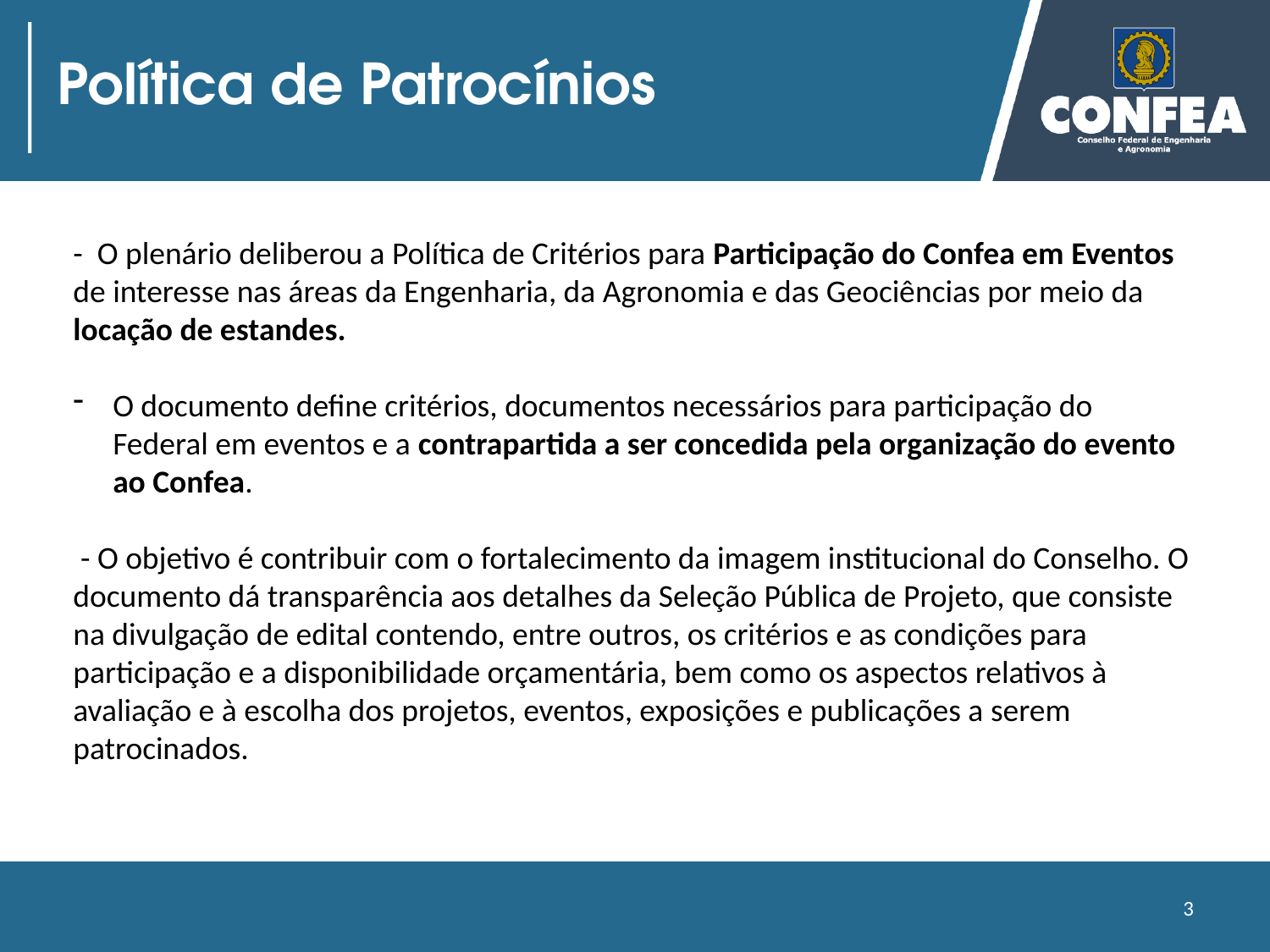

Política de Patrocínios
-  O plenário deliberou a Política de Critérios para Participação do Confea em Eventos de interesse nas áreas da Engenharia, da Agronomia e das Geociências por meio da locação de estandes.

O documento define critérios, documentos necessários para participação do Federal em eventos e a contrapartida a ser concedida pela organização do evento ao Confea.

 - O objetivo é contribuir com o fortalecimento da imagem institucional do Conselho. O documento dá transparência aos detalhes da Seleção Pública de Projeto, que consiste na divulgação de edital contendo, entre outros, os critérios e as condições para participação e a disponibilidade orçamentária, bem como os aspectos relativos à avaliação e à escolha dos projetos, eventos, exposições e publicações a serem patrocinados.

3